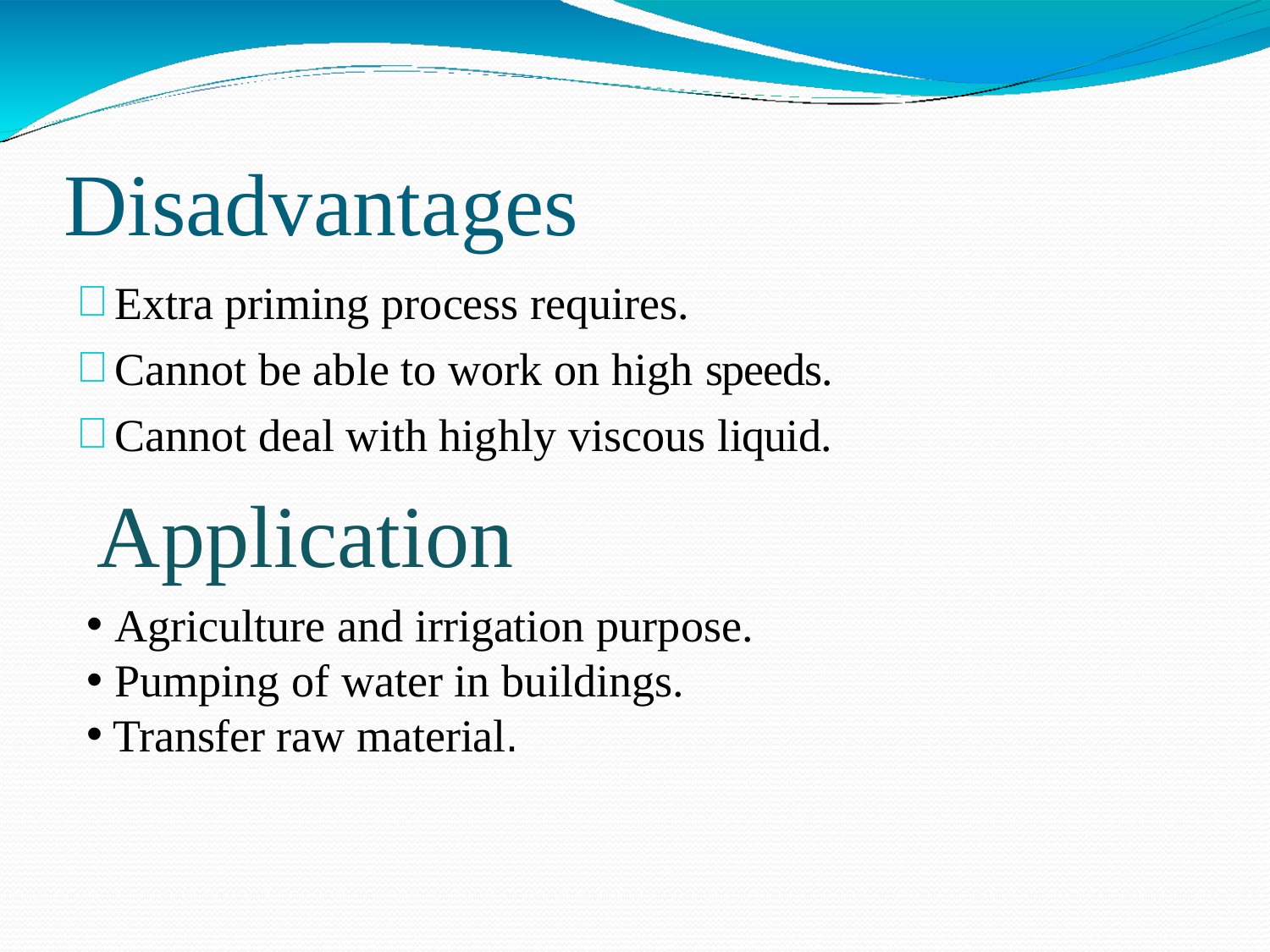

# Disadvantages
Extra priming process requires.
Cannot be able to work on high speeds.
Cannot deal with highly viscous liquid.
Application
Agriculture and irrigation purpose.
Pumping of water in buildings.
Transfer raw material.